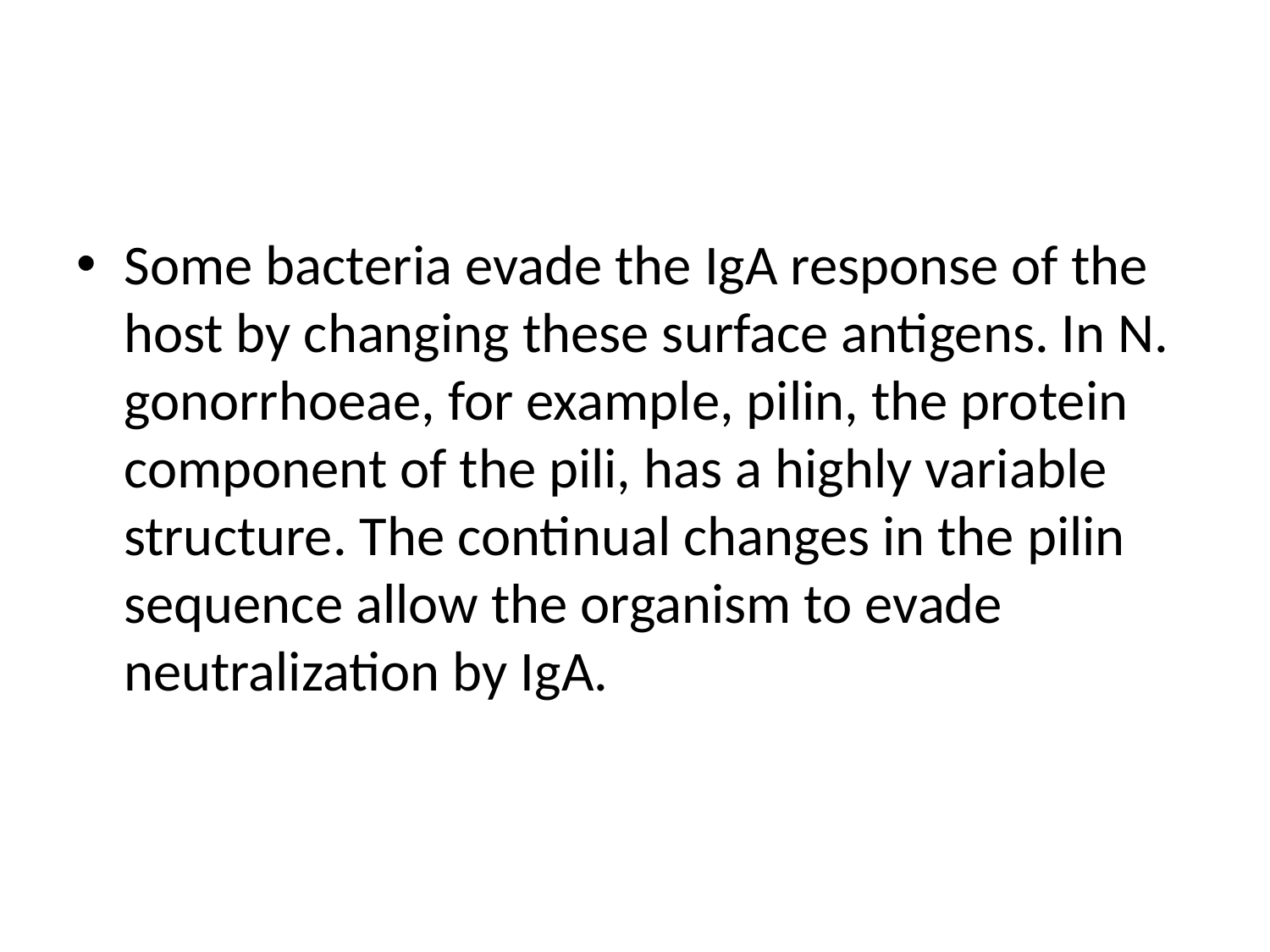

Some bacteria evade the IgA response of the host by changing these surface antigens. In N. gonorrhoeae, for example, pilin, the protein component of the pili, has a highly variable structure. The continual changes in the pilin sequence allow the organism to evade neutralization by IgA.